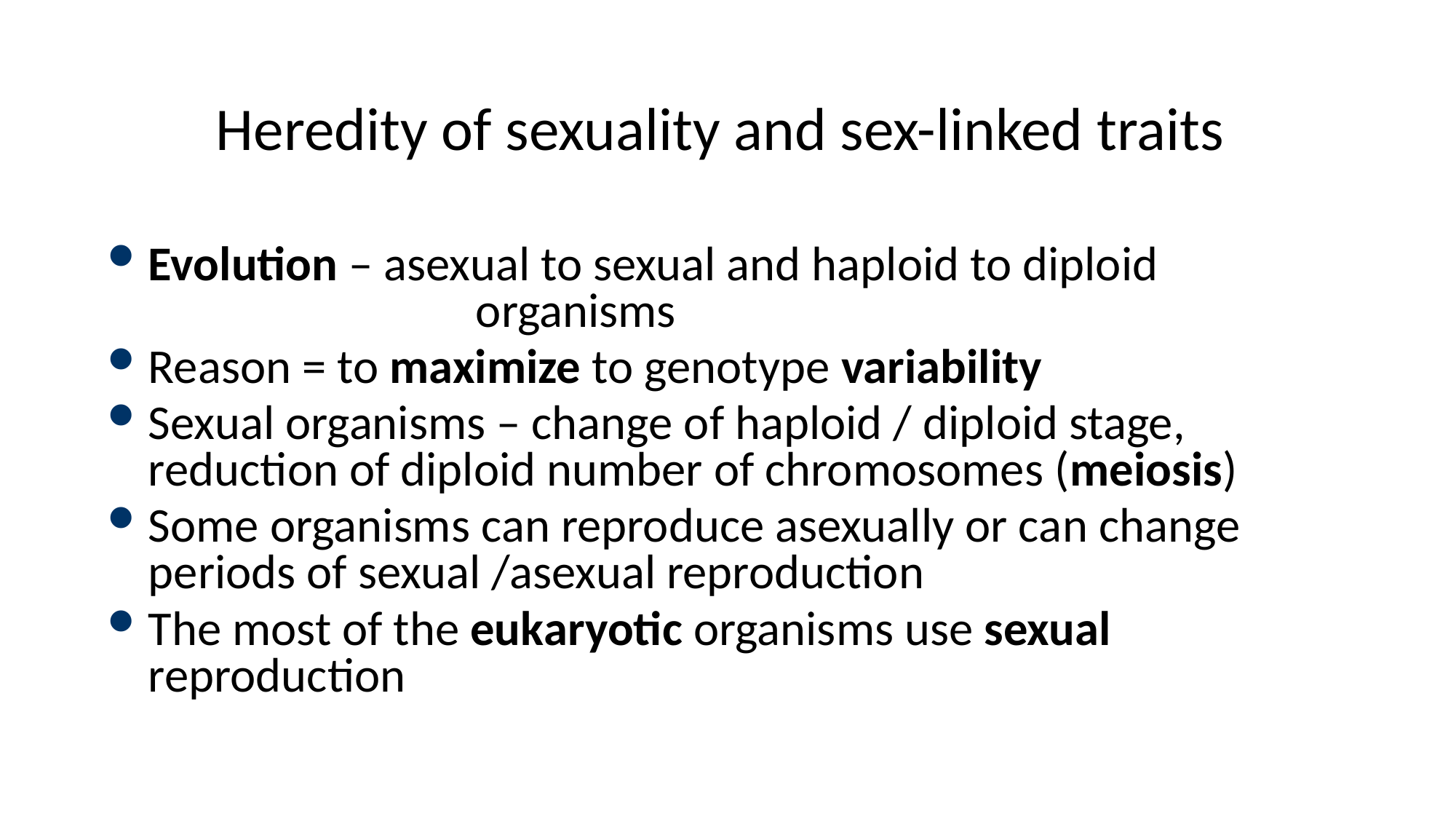

# Heredity of sexuality and sex-linked traits
Evolution – asexual to sexual and haploid to diploid 			organisms
Reason = to maximize to genotype variability
Sexual organisms – change of haploid / diploid stage, reduction of diploid number of chromosomes (meiosis)
Some organisms can reproduce asexually or can change periods of sexual /asexual reproduction
The most of the eukaryotic organisms use sexual reproduction